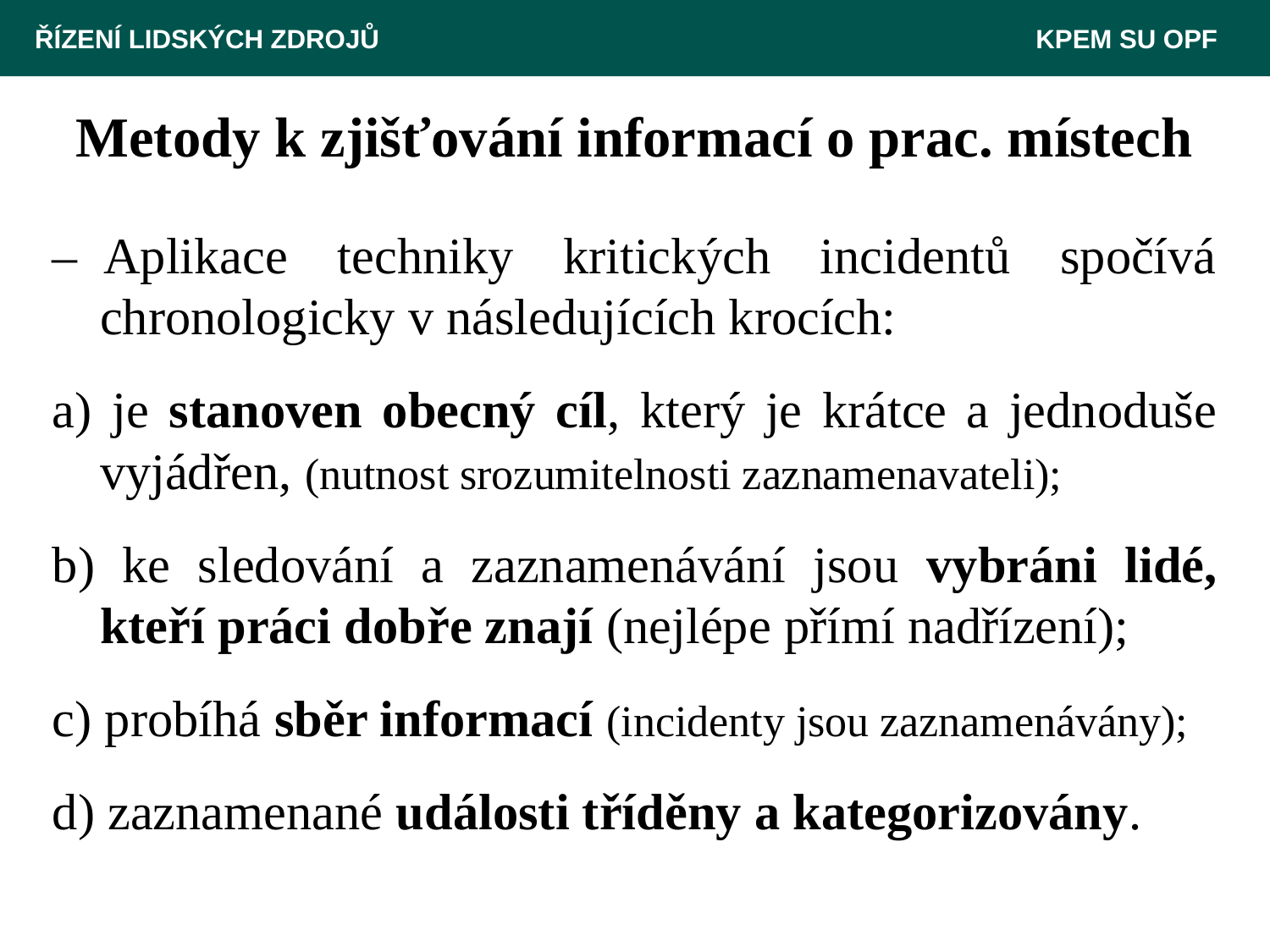

ŘÍZENÍ LIDSKÝCH ZDROJŮ 						 KPEM SU OPF
# Metody k zjišťování informací o prac. místech
––Aplikace techniky kritických incidentů spočívá chronologicky v následujících krocích:
a) je stanoven obecný cíl, který je krátce a jednoduše vyjádřen, (nutnost srozumitelnosti zaznamenavateli);
b) ke sledování a zaznamenávání jsou vybráni lidé, kteří práci dobře znají (nejlépe přímí nadřízení);
c) probíhá sběr informací (incidenty jsou zaznamenávány);
d) zaznamenané události tříděny a kategorizovány.